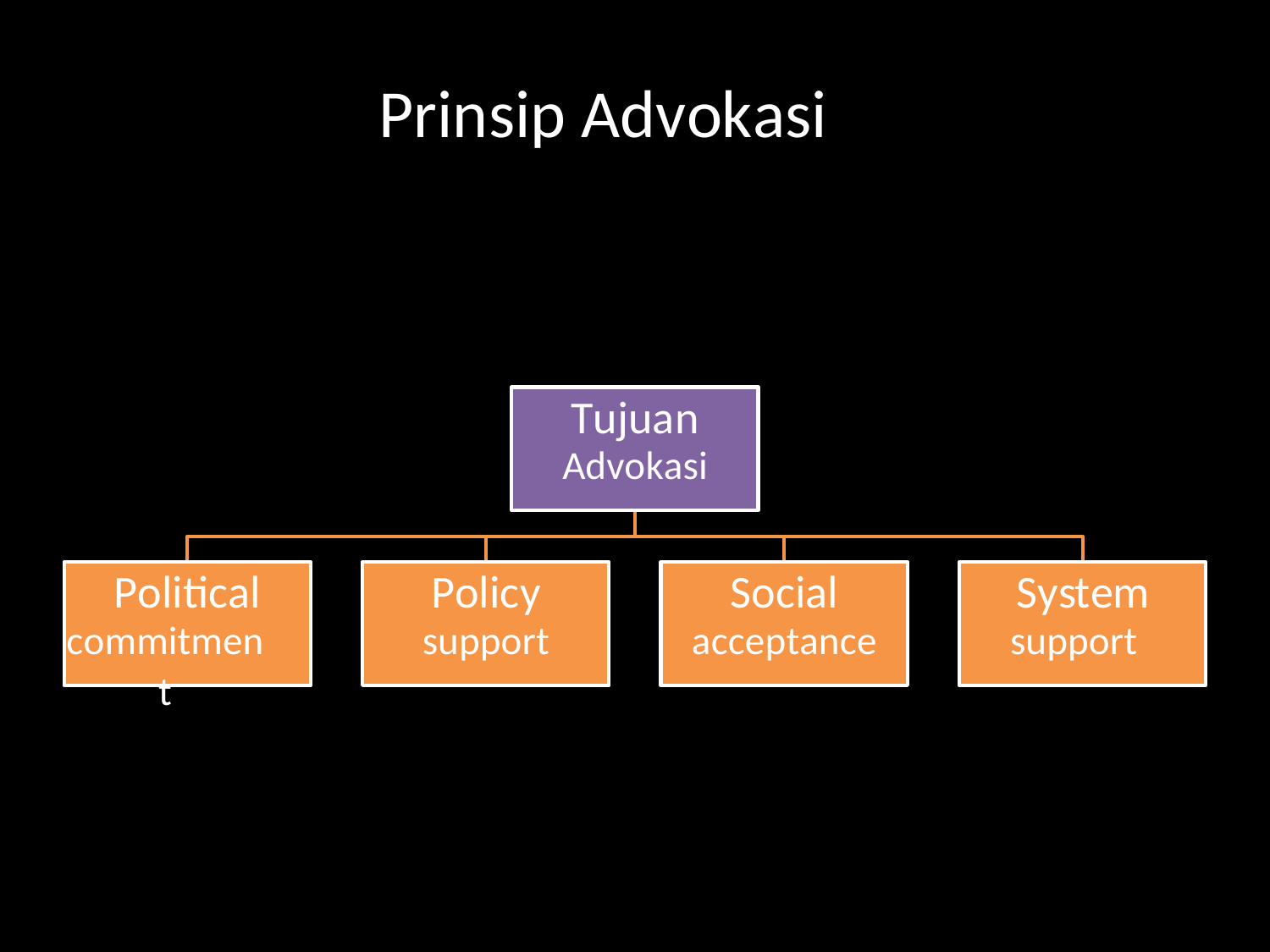

Prinsip Advokasi

Tujuan
Advokasi

Political
commitment

Policy
support

Social
acceptance

System
support